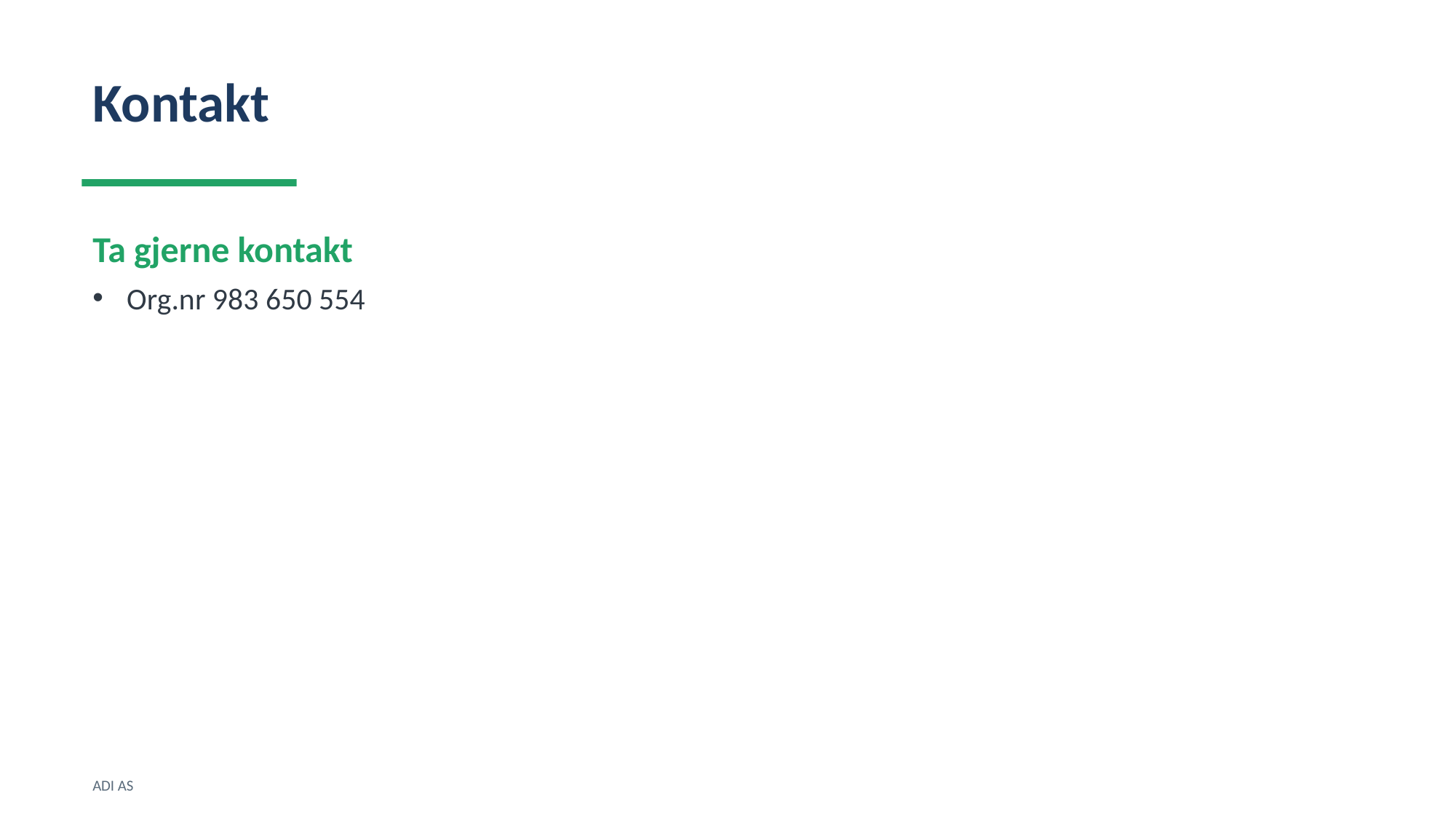

Kontakt

Ta gjerne kontakt
Org.nr 983 650 554
ADI AS